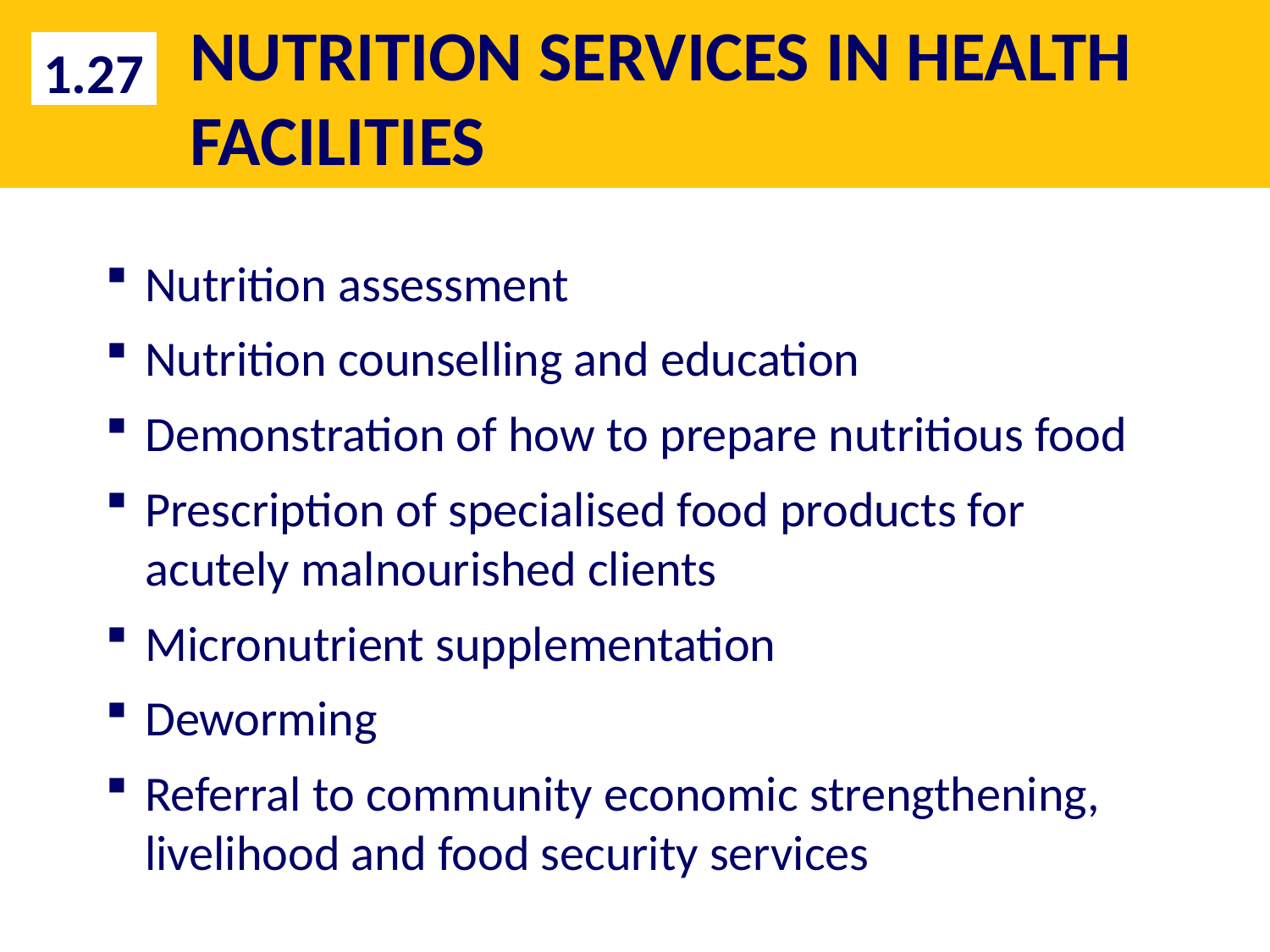

# NUTRITION SERVICES IN HEALTH FACILITIES
1.27
Nutrition assessment
Nutrition counselling and education
Demonstration of how to prepare nutritious food
Prescription of specialised food products for acutely malnourished clients
Micronutrient supplementation
Deworming
Referral to community economic strengthening, livelihood and food security services